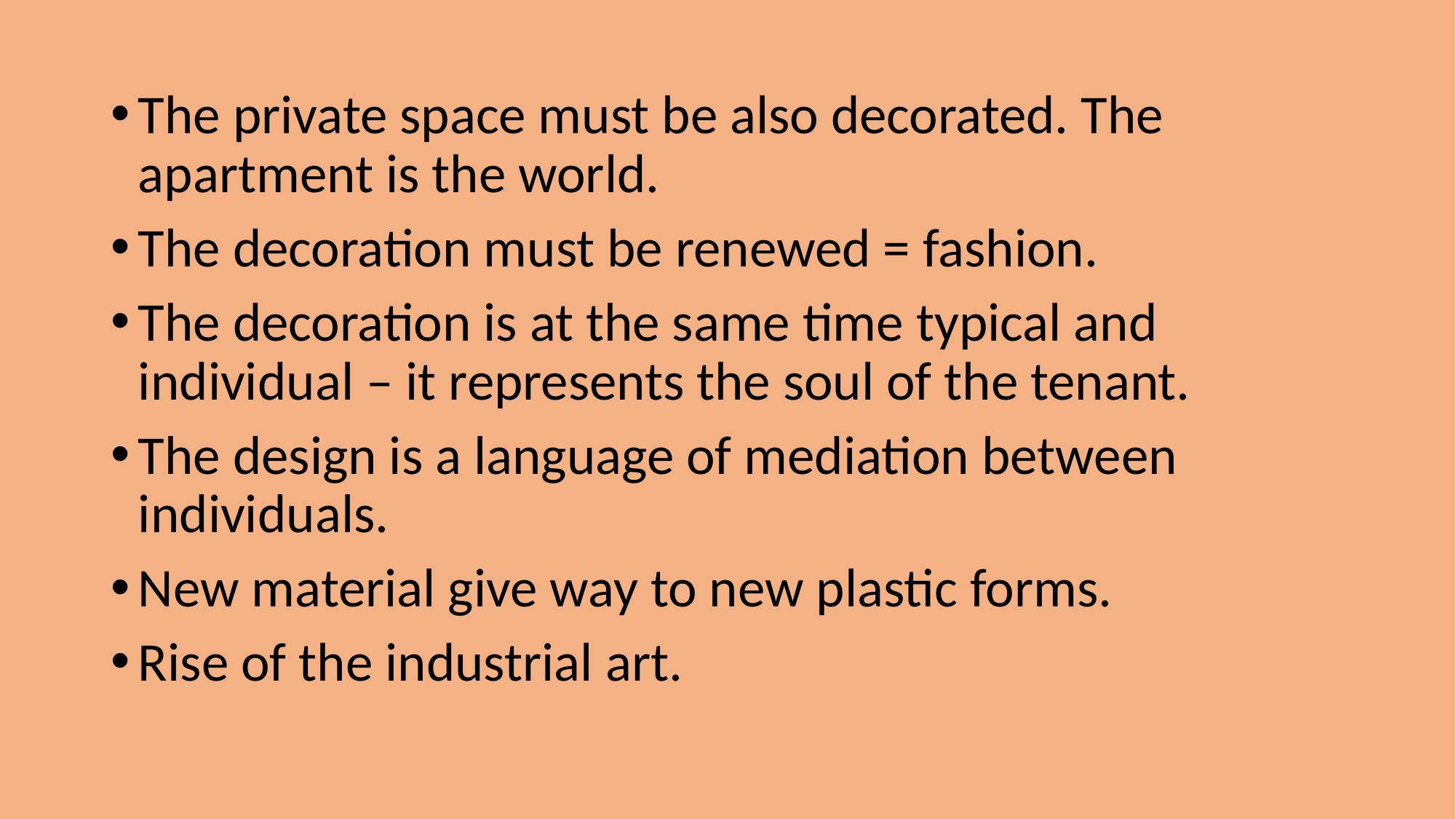

The private space must be also decorated. The apartment is the world.
The decoration must be renewed = fashion.
The decoration is at the same time typical and individual – it represents the soul of the tenant.
The design is a language of mediation between individuals.
New material give way to new plastic forms.
Rise of the industrial art.